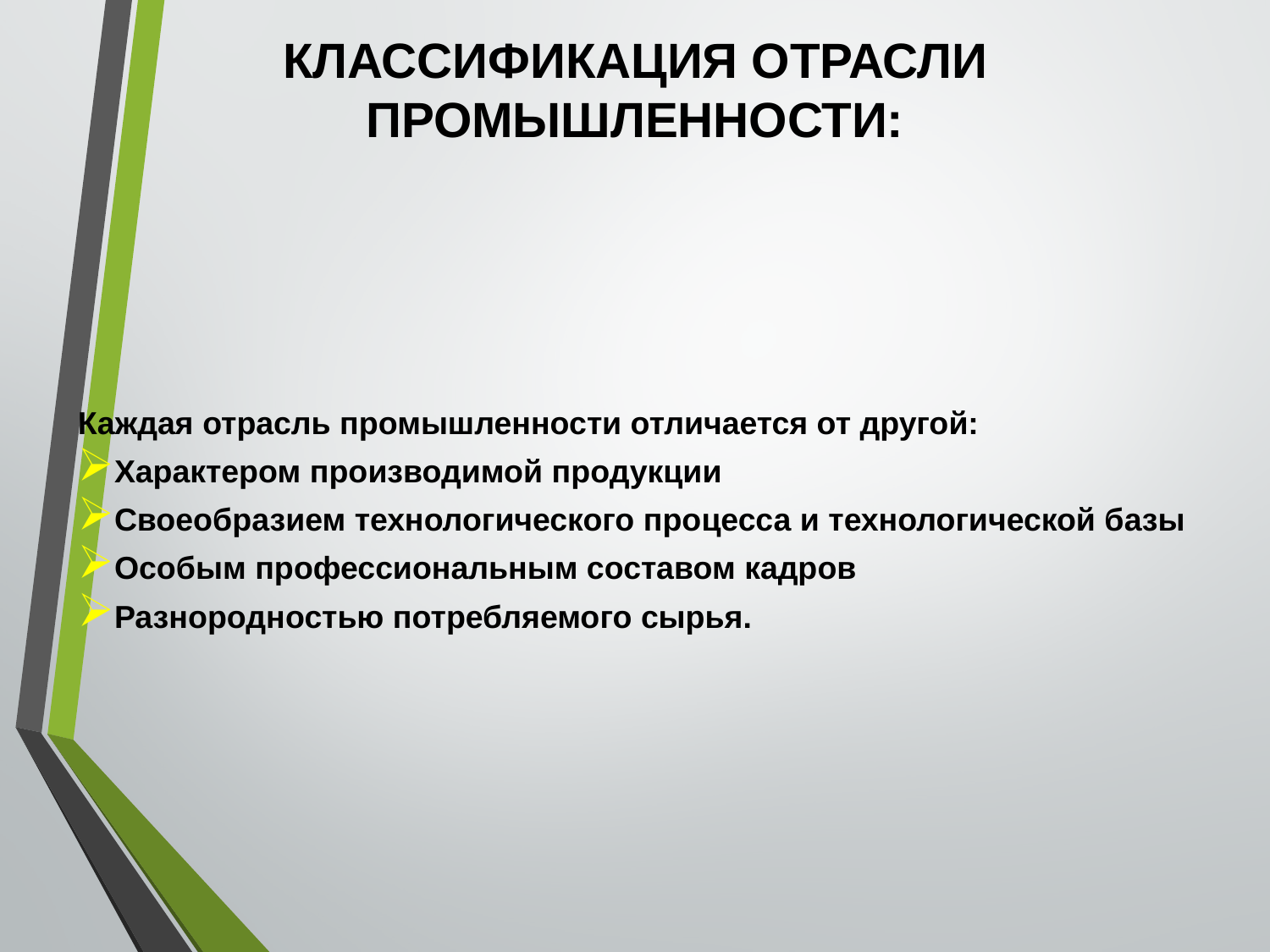

# КЛАССИФИКАЦИЯ ОТРАСЛИ ПРОМЫШЛЕННОСТИ:
Каждая отрасль промышленности отличается от другой:
Характером производимой продукции
Своеобразием технологического процесса и технологической базы
Особым профессиональным составом кадров
Разнородностью потребляемого сырья.